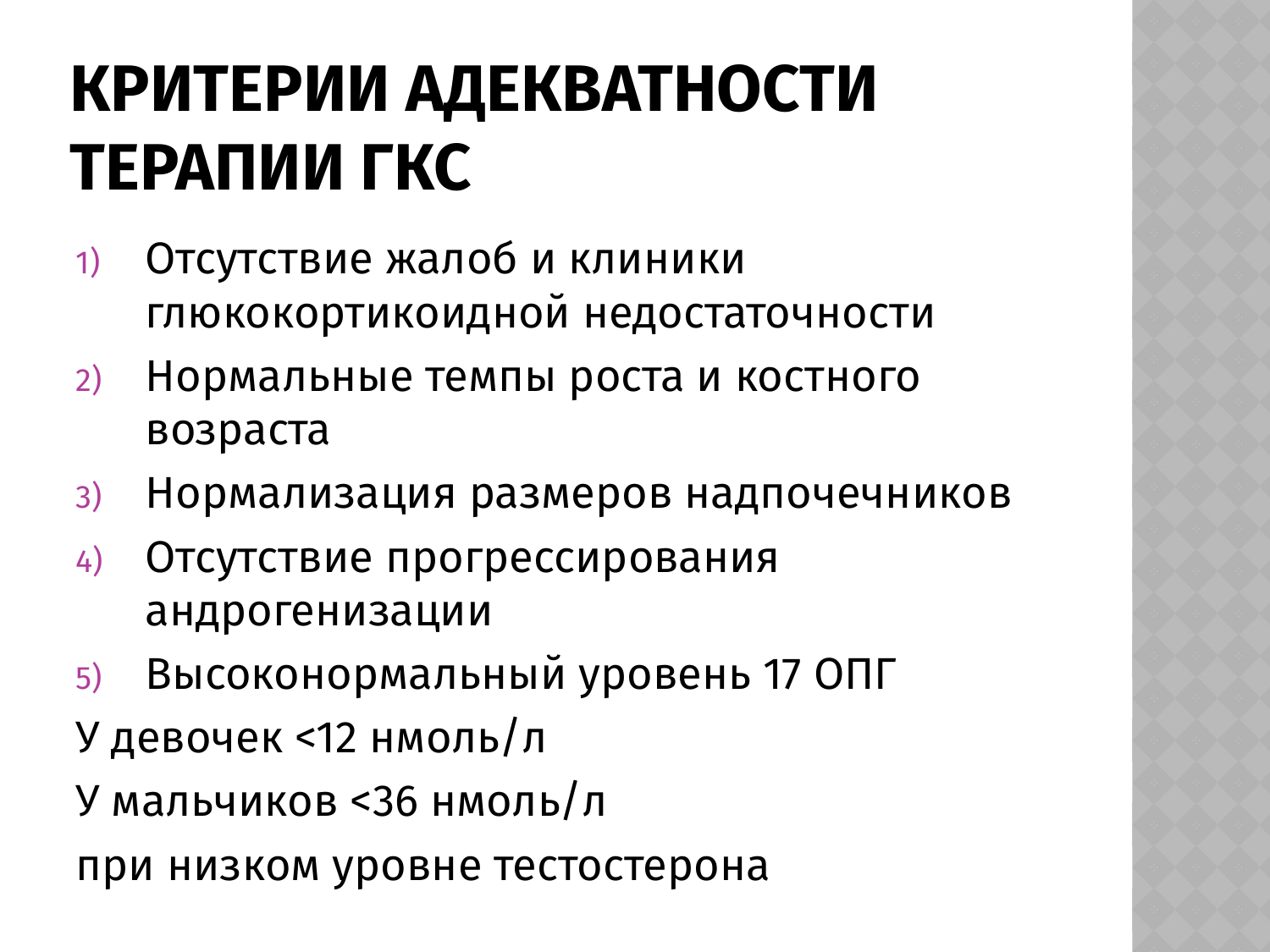

# Критерии адекватности терапии ГКС
Отсутствие жалоб и клиники глюкокортикоидной недостаточности
Нормальные темпы роста и костного возраста
Нормализация размеров надпочечников
Отсутствие прогрессирования андрогенизации
Высоконормальный уровень 17 ОПГ
У девочек <12 нмоль/л
У мальчиков <36 нмоль/л
при низком уровне тестостерона